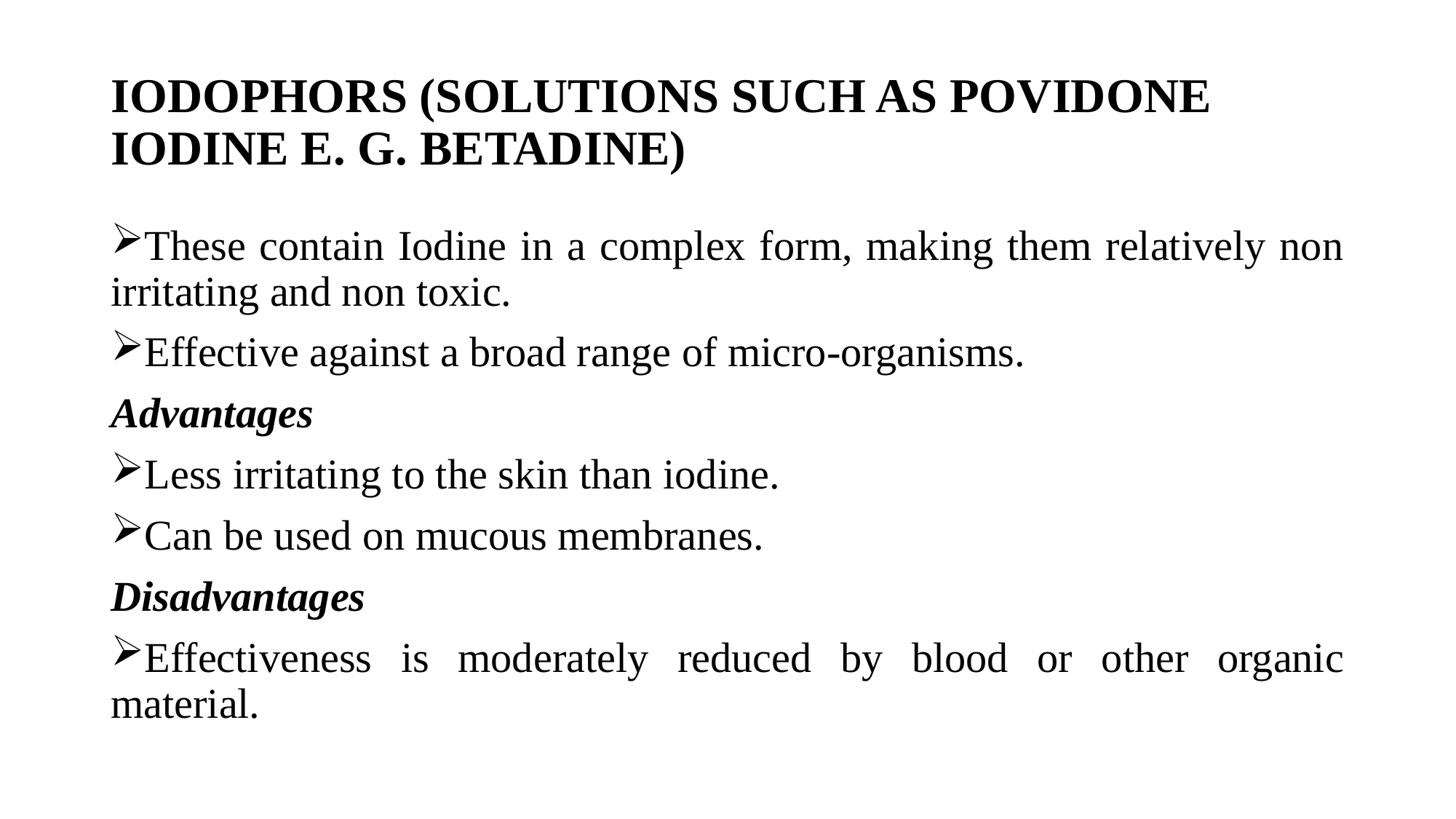

# IODOPHORS (SOLUTIONS SUCH AS POVIDONE IODINE E. G. BETADINE)
These contain Iodine in a complex form, making them relatively non irritating and non toxic.
Effective against a broad range of micro-organisms.
Advantages
Less irritating to the skin than iodine.
Can be used on mucous membranes.
Disadvantages
Effectiveness is moderately reduced by blood or other organic material.